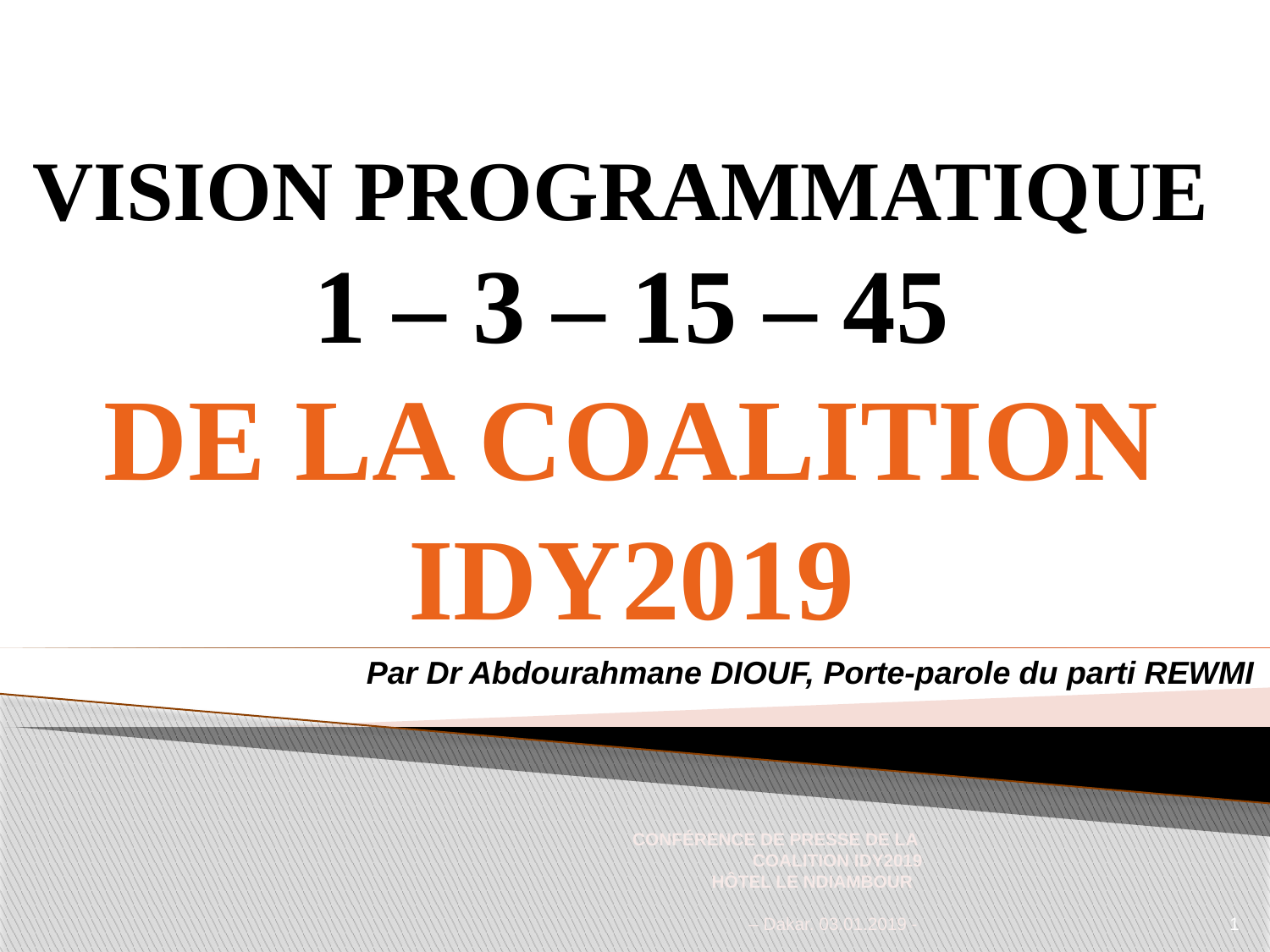

# VISION PROGRAMMATIQUE 1 – 3 – 15 – 45 DE LA COALITION IDY2019
Par Dr Abdourahmane DIOUF, Porte-parole du parti REWMI

CONFÉRENCE DE PRESSE DE LA
COALITION IDY2019
Hôtel le ndiambour
– Dakar. 03.01.2019 -
1